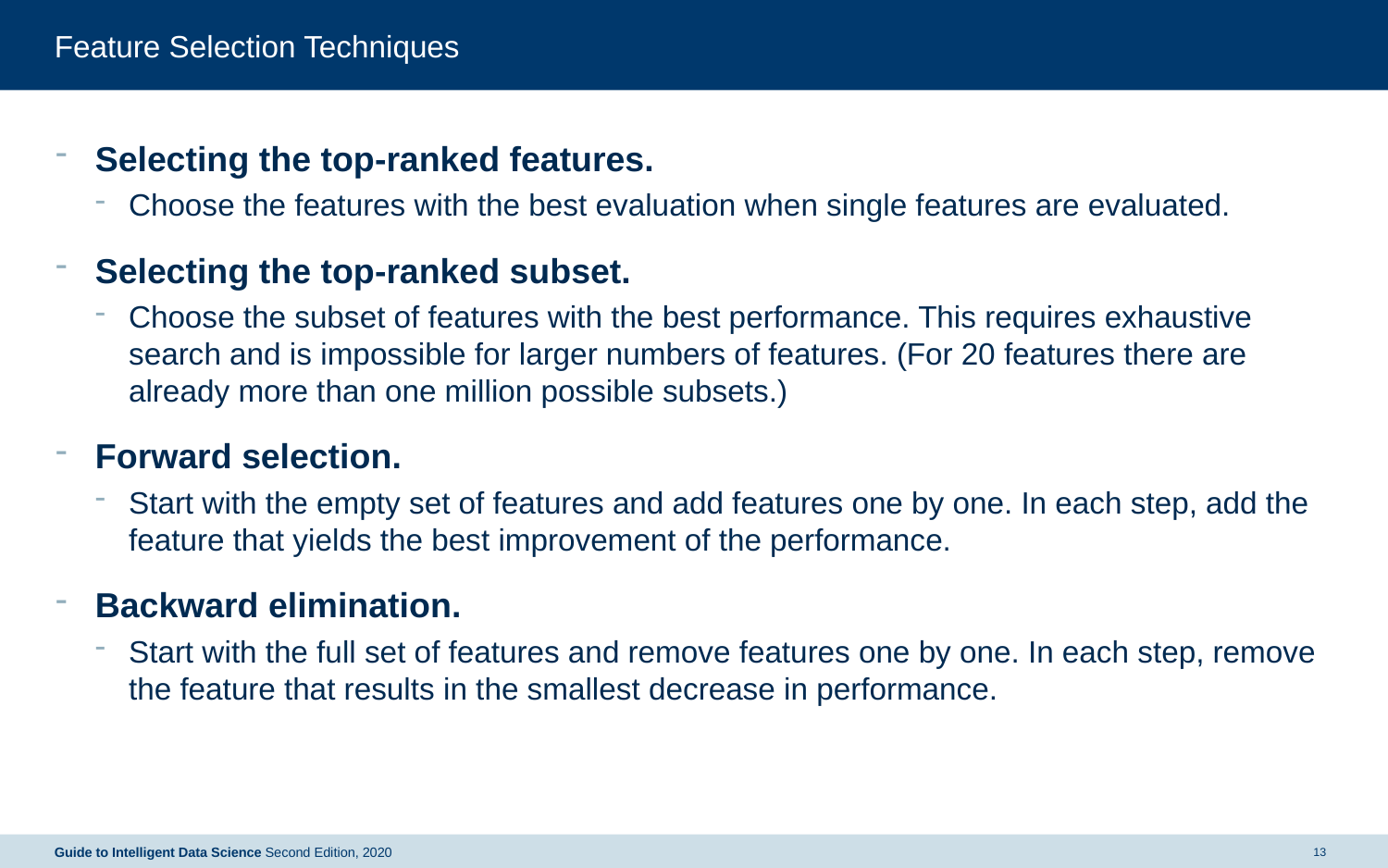

# Feature Selection Techniques
Selecting the top-ranked features.
Choose the features with the best evaluation when single features are evaluated.
Selecting the top-ranked subset.
Choose the subset of features with the best performance. This requires exhaustive search and is impossible for larger numbers of features. (For 20 features there are already more than one million possible subsets.)
Forward selection.
Start with the empty set of features and add features one by one. In each step, add the feature that yields the best improvement of the performance.
Backward elimination.
Start with the full set of features and remove features one by one. In each step, remove the feature that results in the smallest decrease in performance.
Guide to Intelligent Data Science Second Edition, 2020
13